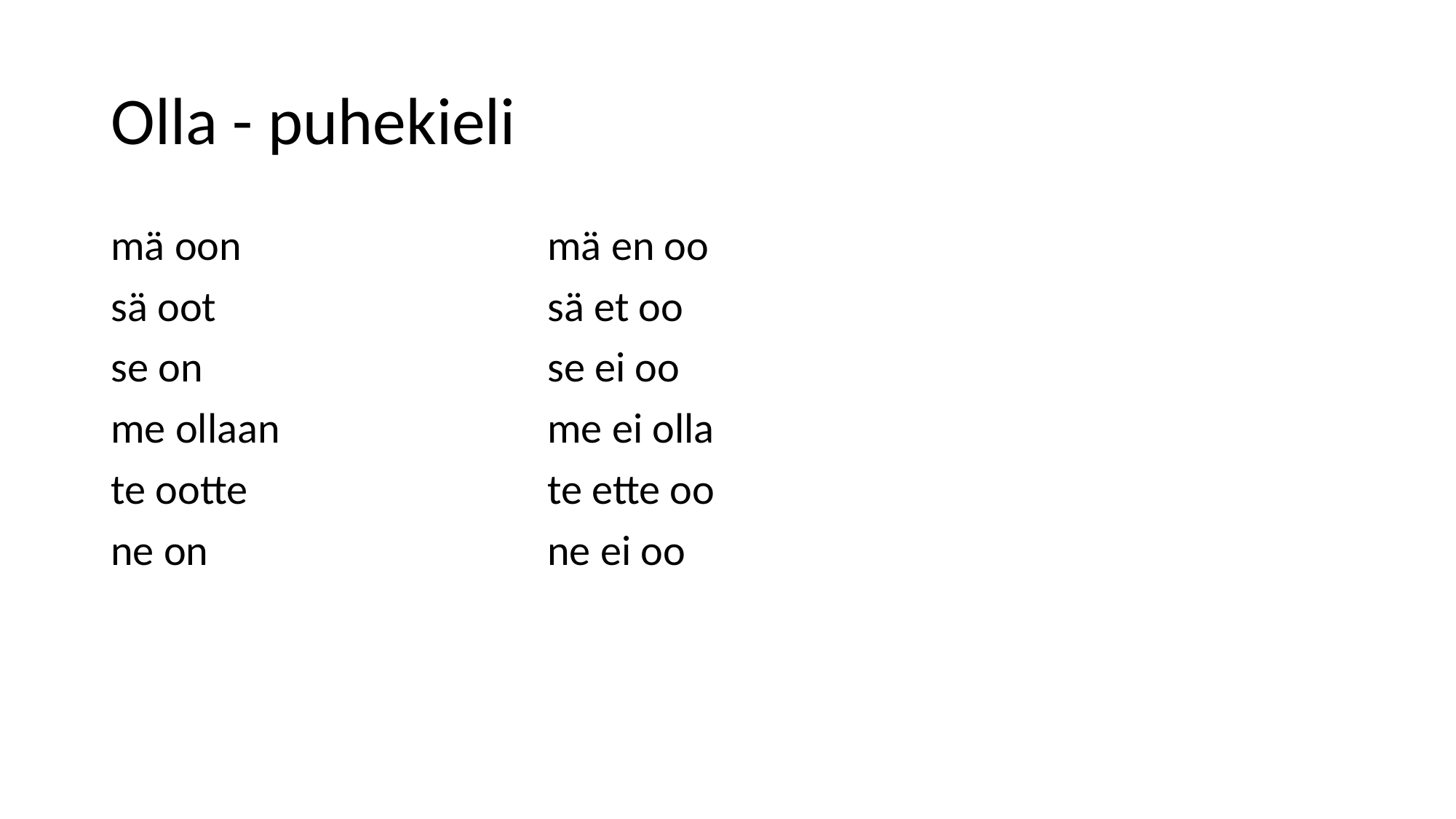

# Olla - puhekieli
mä oon			mä en oo
sä oot				sä et oo
se on				se ei oo
me ollaan			me ei olla
te ootte			te ette oo
ne on 				ne ei oo